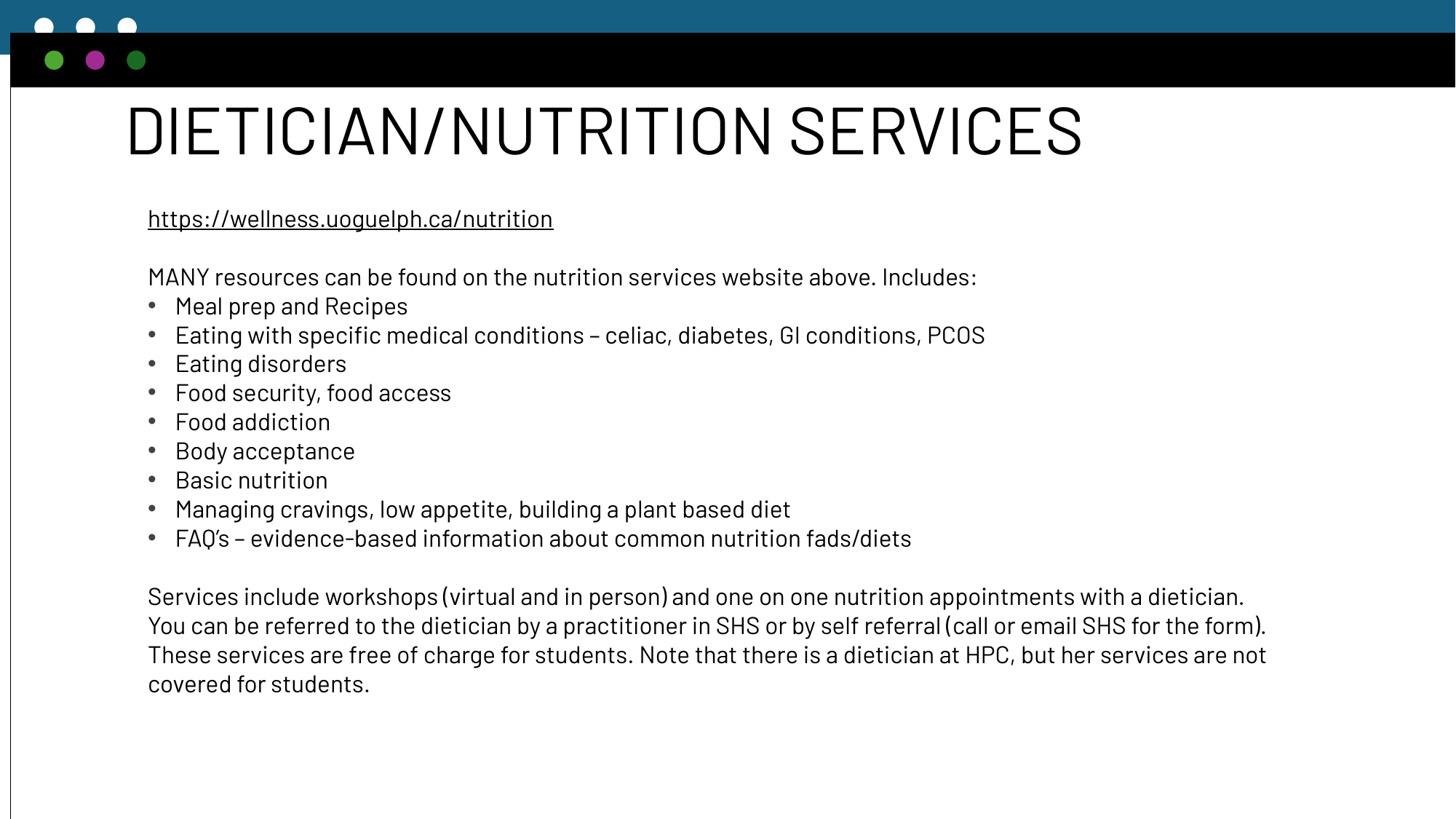

# DIETICIAN/NUTRITION SERVICES
https://wellness.uoguelph.ca/nutrition

MANY resources can be found on the nutrition services website above. Includes:
Meal prep and Recipes
Eating with specific medical conditions – celiac, diabetes, GI conditions, PCOS
Eating disorders
Food security, food access
Food addiction
Body acceptance
Basic nutrition
Managing cravings, low appetite, building a plant based diet
FAQ’s – evidence-based information about common nutrition fads/diets

Services include workshops (virtual and in person) and one on one nutrition appointments with a dietician.
You can be referred to the dietician by a practitioner in SHS or by self referral (call or email SHS for the form).
These services are free of charge for students. Note that there is a dietician at HPC, but her services are not covered for students.